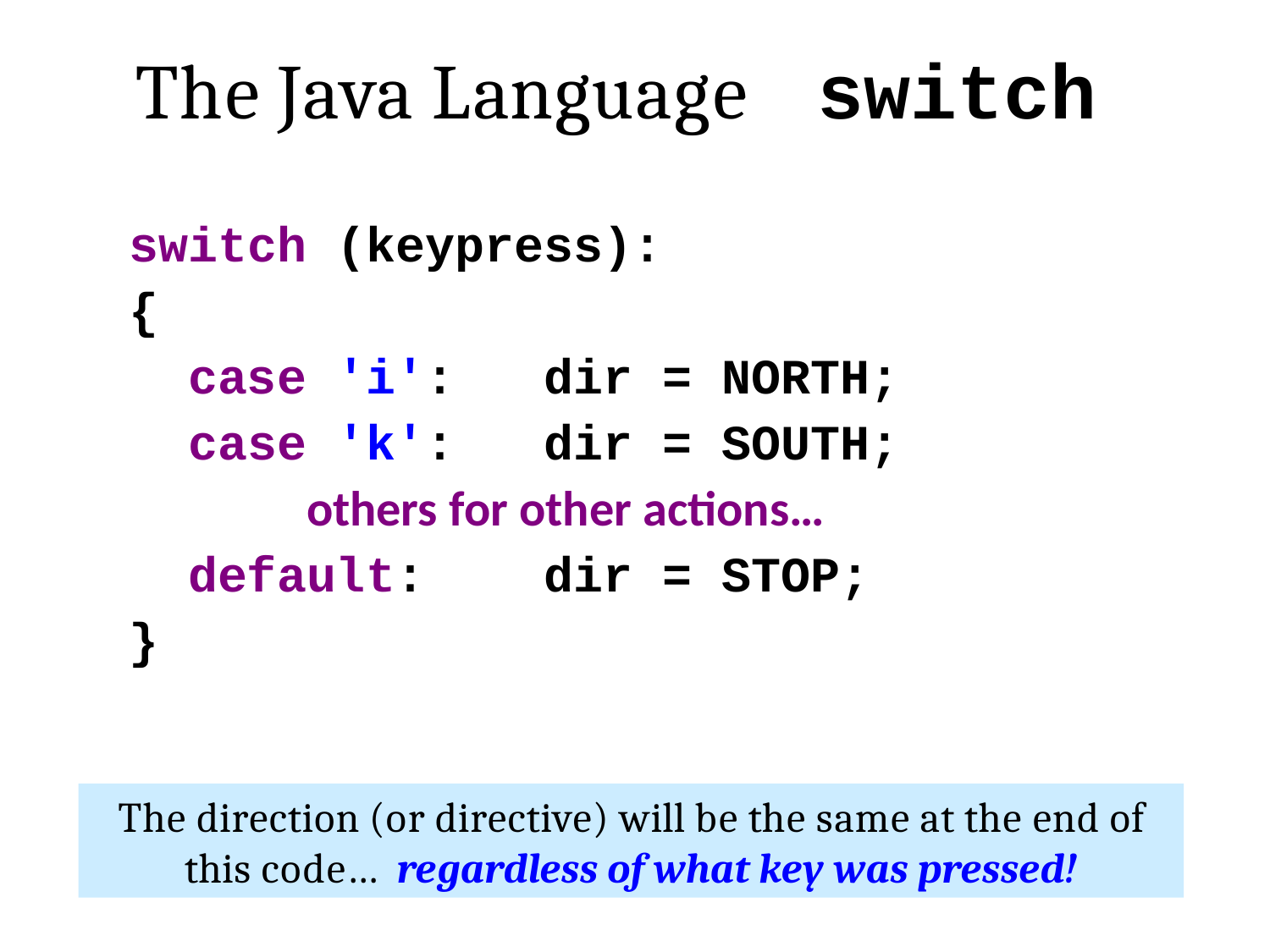

The Java Language    switch
switch (keypress):
{
  case 'i':   dir = NORTH;
  case 'k':   dir = SOUTH;
      others for other actions…
  default:    dir = STOP;
}
The direction (or directive) will be the same at the end of this code…  regardless of what key was pressed!